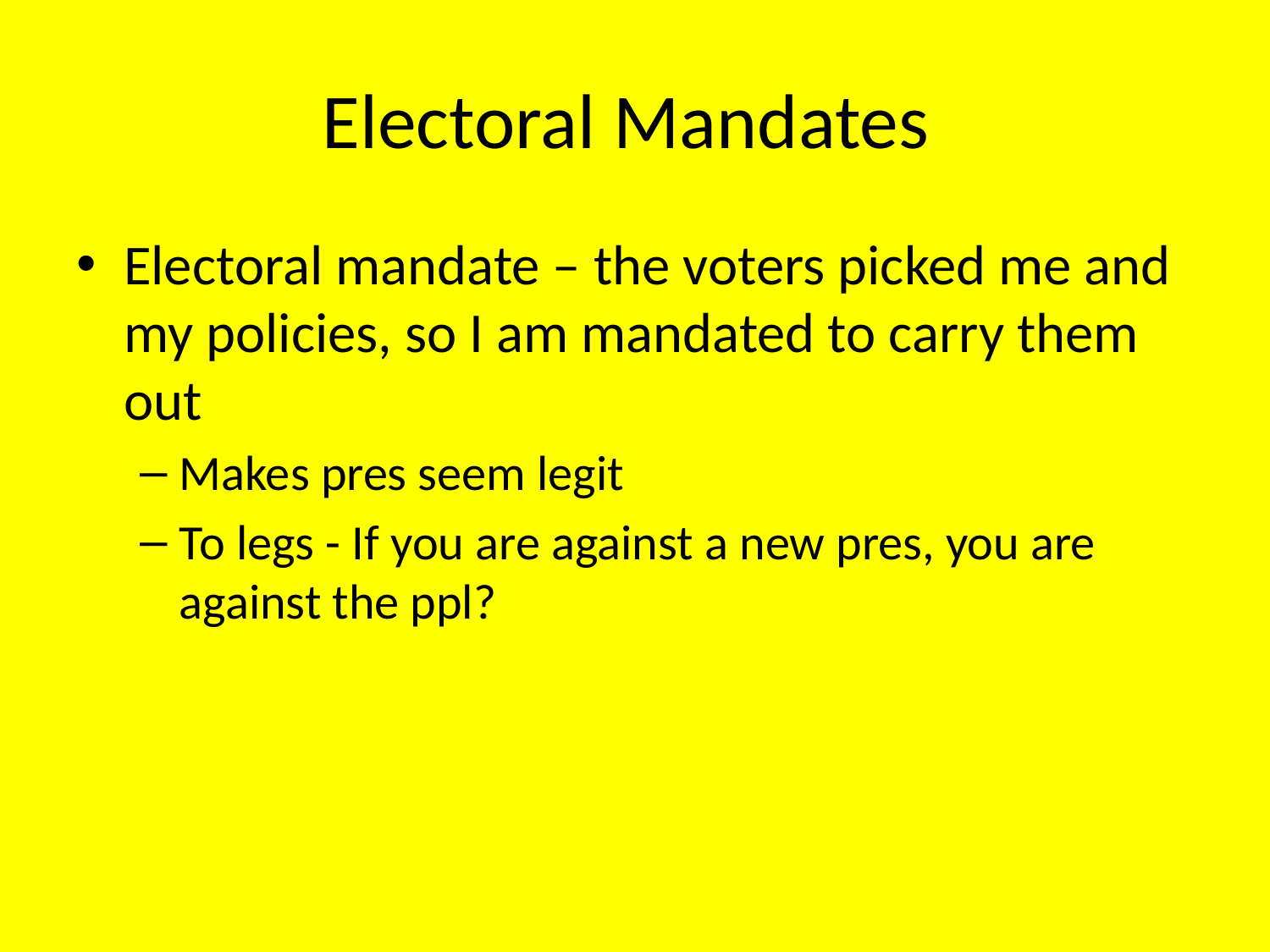

# Electoral Mandates
Electoral mandate – the voters picked me and my policies, so I am mandated to carry them out
Makes pres seem legit
To legs - If you are against a new pres, you are against the ppl?